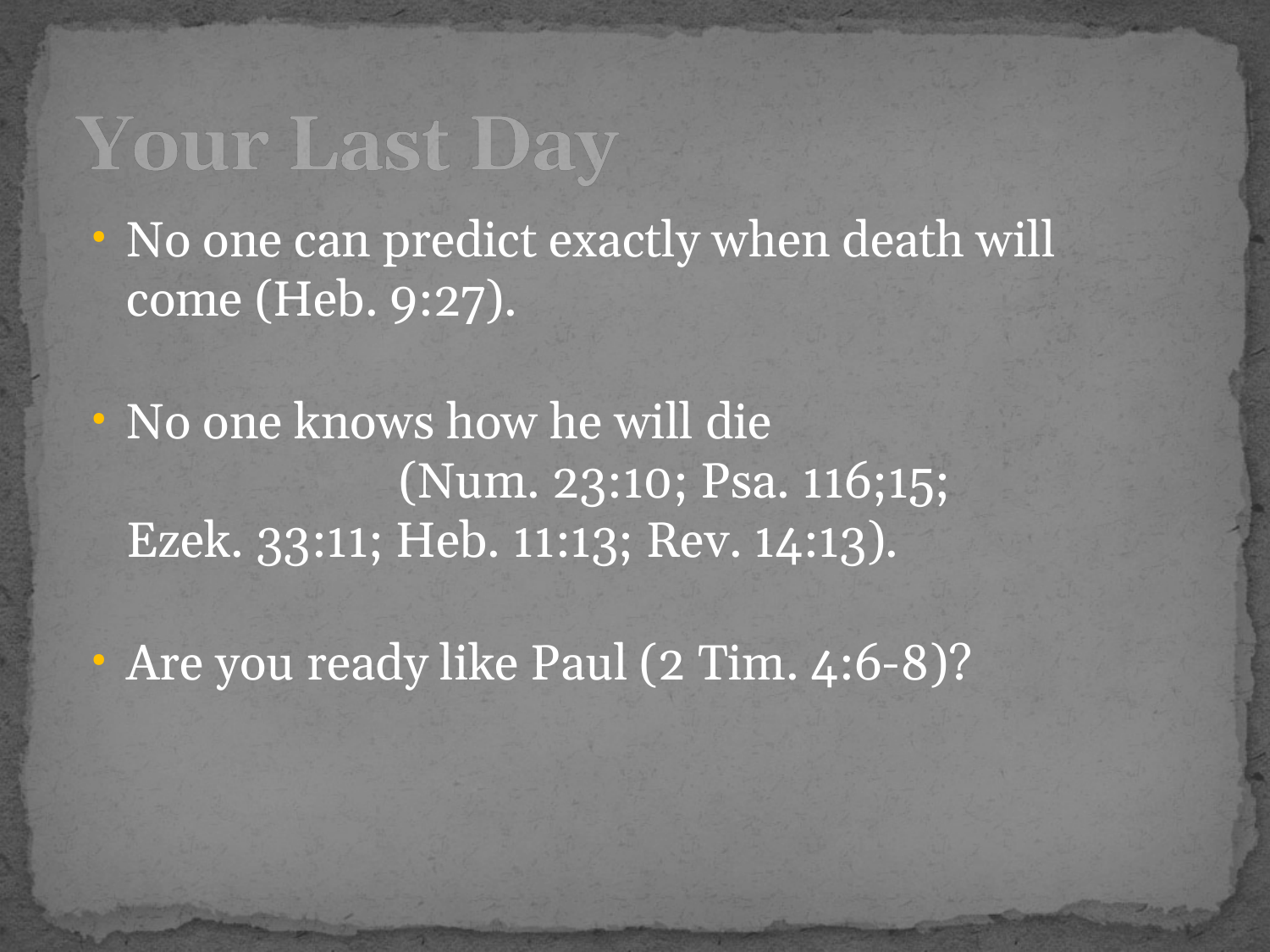

# Your Last Day
No one can predict exactly when death will come (Heb. 9:27).
No one knows how he will die                                                 (Num. 23:10; Psa. 116;15;  Ezek. 33:11; Heb. 11:13; Rev. 14:13).
Are you ready like Paul (2 Tim. 4:6-8)?